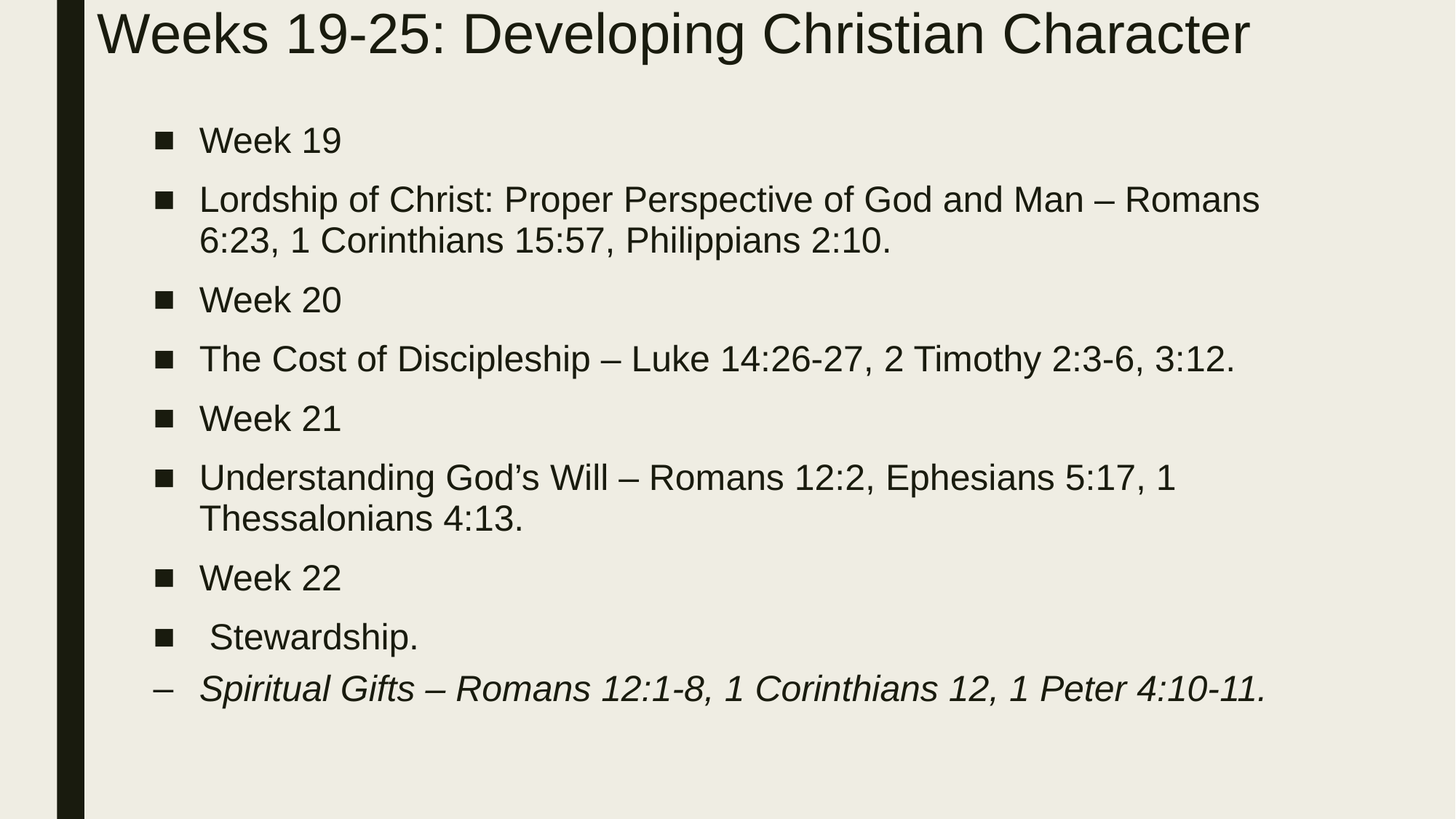

# Weeks 19-25: Developing Christian Character
Week 19
Lordship of Christ: Proper Perspective of God and Man – Romans 6:23, 1 Corinthians 15:57, Philippians 2:10.
Week 20
The Cost of Discipleship – Luke 14:26-27, 2 Timothy 2:3-6, 3:12.
Week 21
Understanding God’s Will – Romans 12:2, Ephesians 5:17, 1 Thessalonians 4:13.
Week 22
 Stewardship.
Spiritual Gifts – Romans 12:1-8, 1 Corinthians 12, 1 Peter 4:10-11.